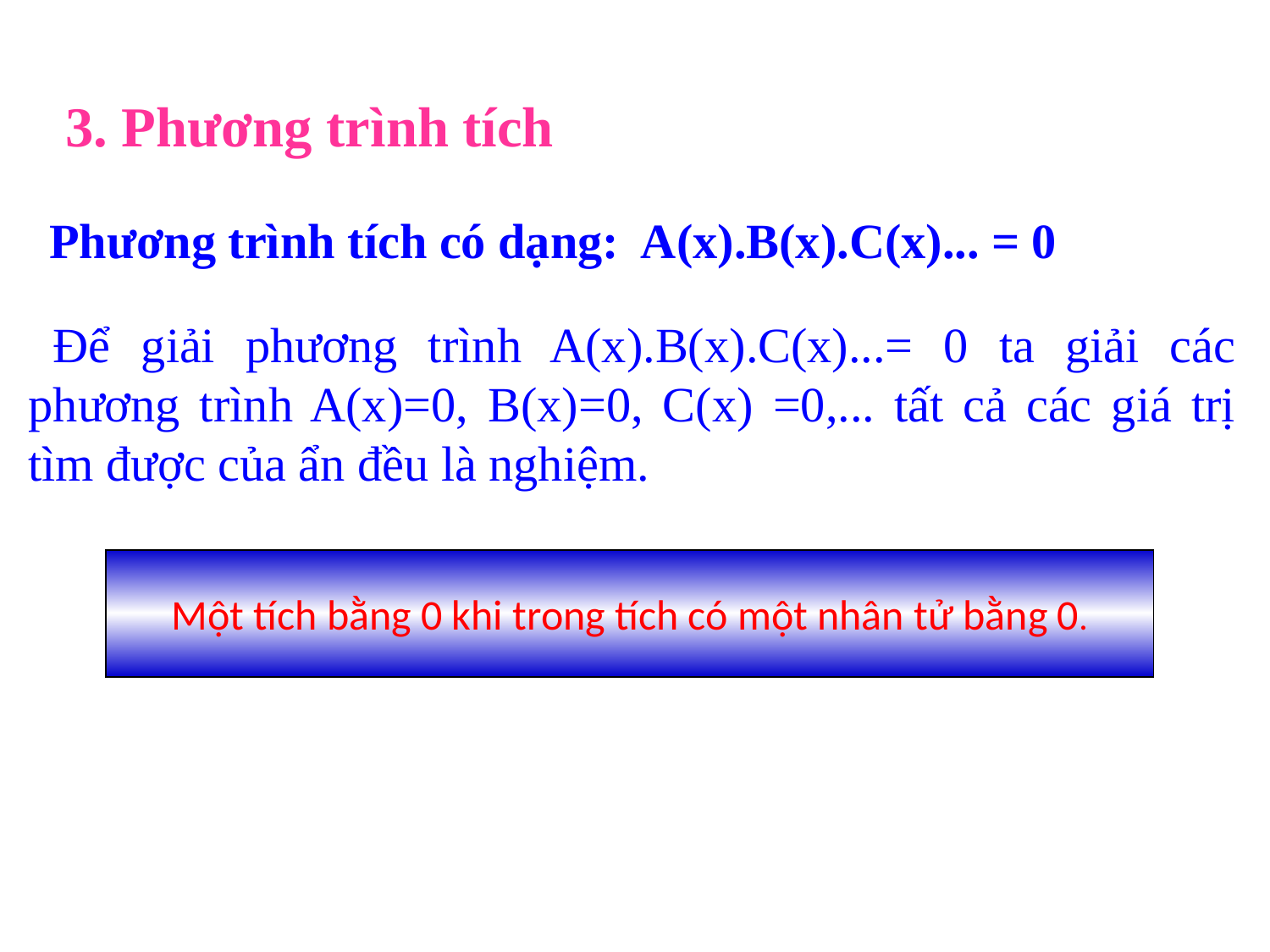

3. Phương trình tích
Phương trình tích có dạng:  A(x).B(x).C(x)... = 0
Để giải phương trình A(x).B(x).C(x)...= 0 ta giải các phương trình A(x)=0, B(x)=0, C(x) =0,... tất cả các giá trị tìm được của ẩn đều là nghiệm.
Một tích bằng 0 khi trong tích có một nhân tử bằng 0.